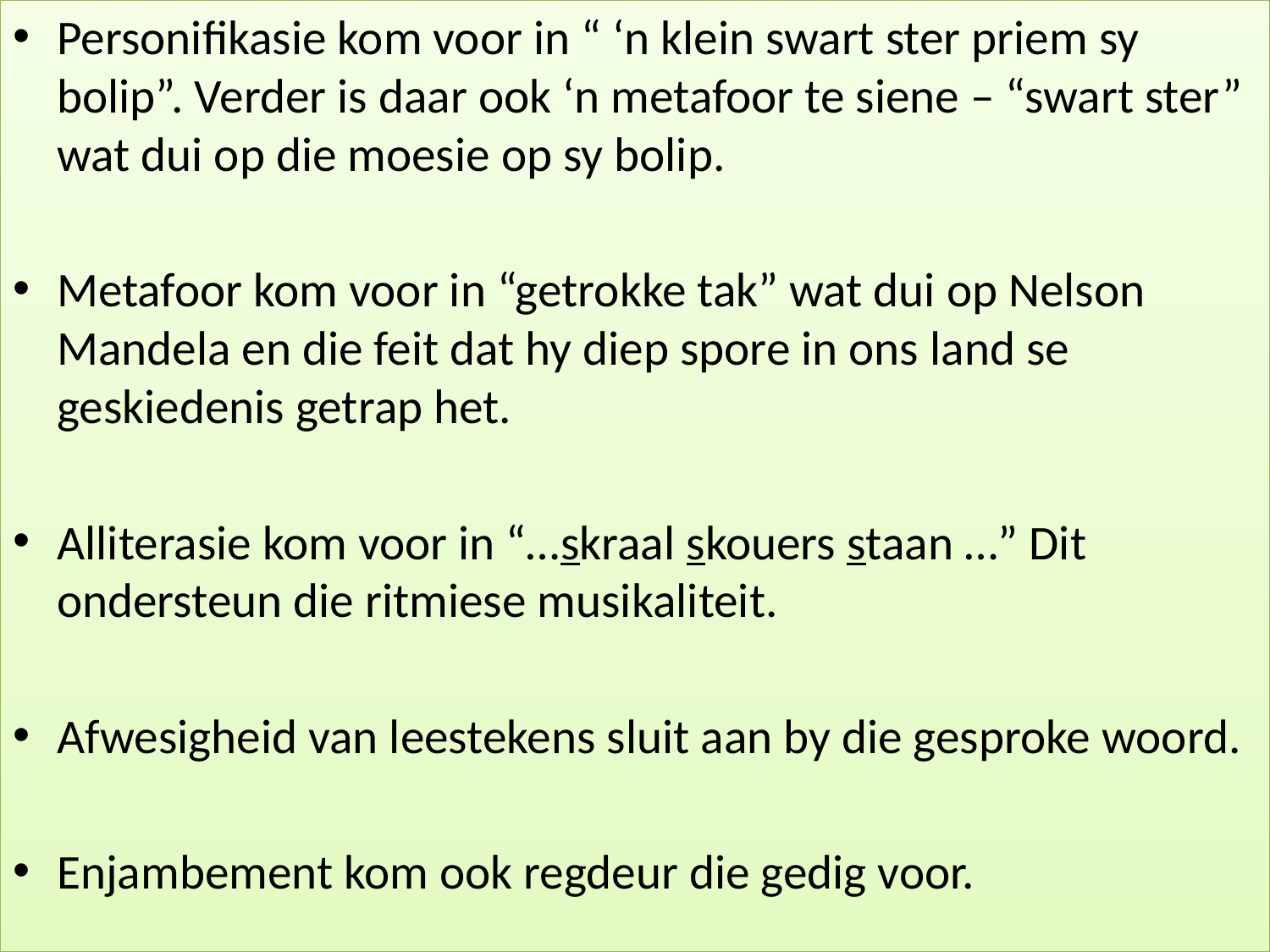

Personifikasie kom voor in “ ‘n klein swart ster priem sy bolip”. Verder is daar ook ‘n metafoor te siene – “swart ster” wat dui op die moesie op sy bolip.

Metafoor kom voor in “getrokke tak” wat dui op Nelson Mandela en die feit dat hy diep spore in ons land se geskiedenis getrap het.

Alliterasie kom voor in “…skraal skouers staan …” Dit ondersteun die ritmiese musikaliteit.

Afwesigheid van leestekens sluit aan by die gesproke woord.

Enjambement kom ook regdeur die gedig voor.